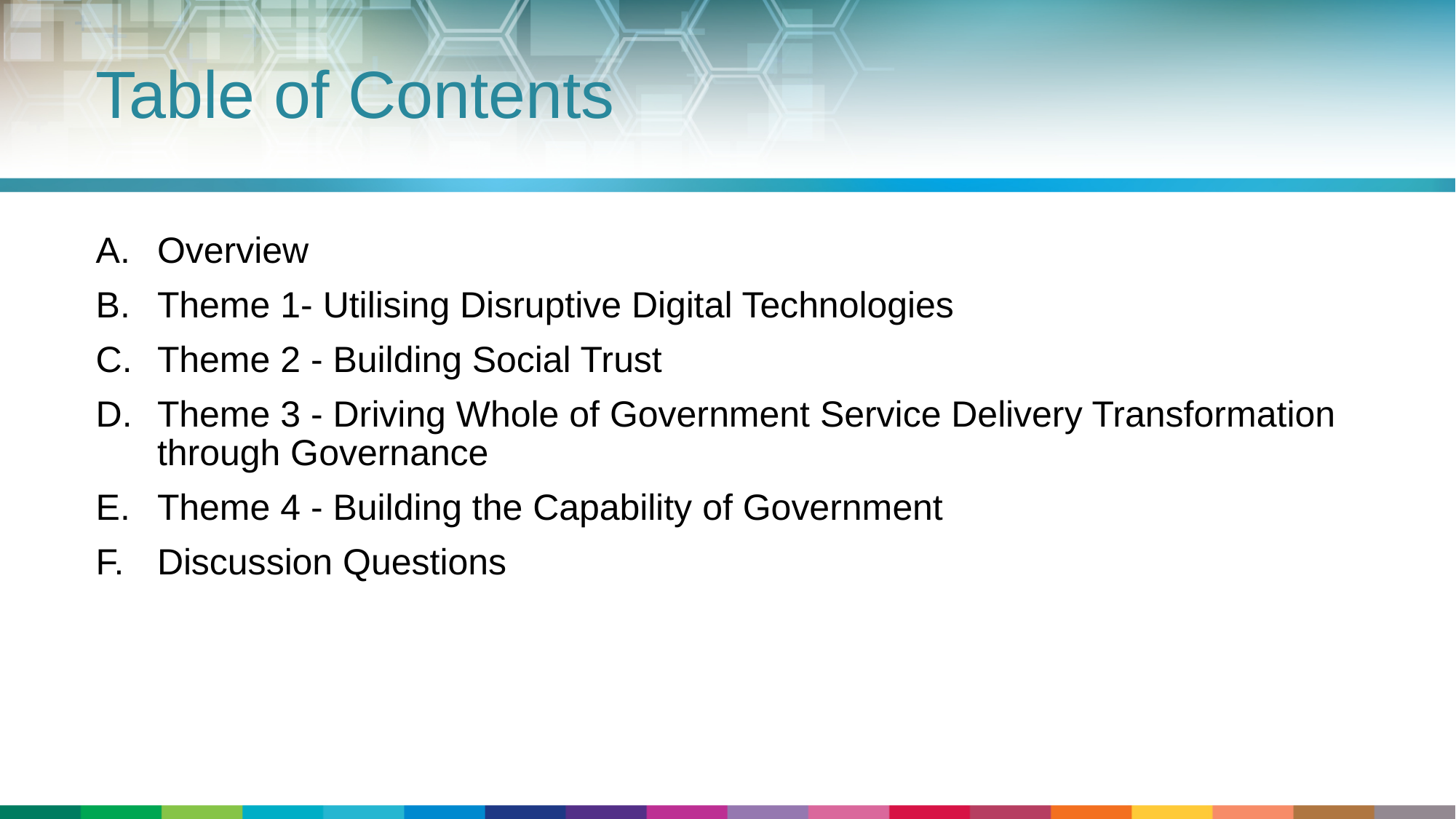

# Table of Contents
Overview
Theme 1- Utilising Disruptive Digital Technologies
Theme 2 - Building Social Trust
Theme 3 - Driving Whole of Government Service Delivery Transformation through Governance
Theme 4 - Building the Capability of Government
Discussion Questions